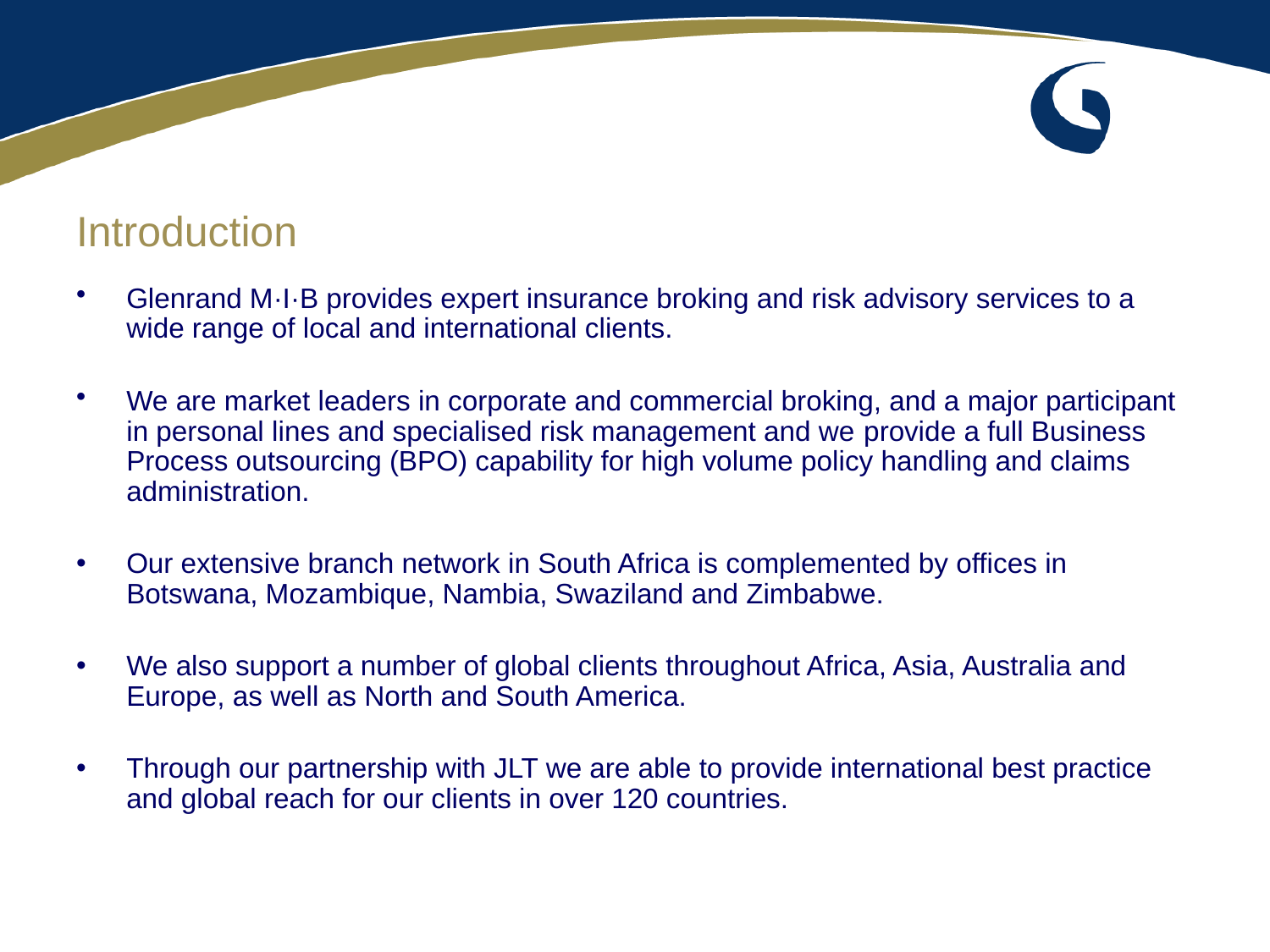

# Introduction
Glenrand M·I·B provides expert insurance broking and risk advisory services to a wide range of local and international clients.

We are market leaders in corporate and commercial broking, and a major participant in personal lines and specialised risk management and we provide a full Business Process outsourcing (BPO) capability for high volume policy handling and claims administration.

Our extensive branch network in South Africa is complemented by offices in Botswana, Mozambique, Nambia, Swaziland and Zimbabwe.

We also support a number of global clients throughout Africa, Asia, Australia and Europe, as well as North and South America.

Through our partnership with JLT we are able to provide international best practice and global reach for our clients in over 120 countries.